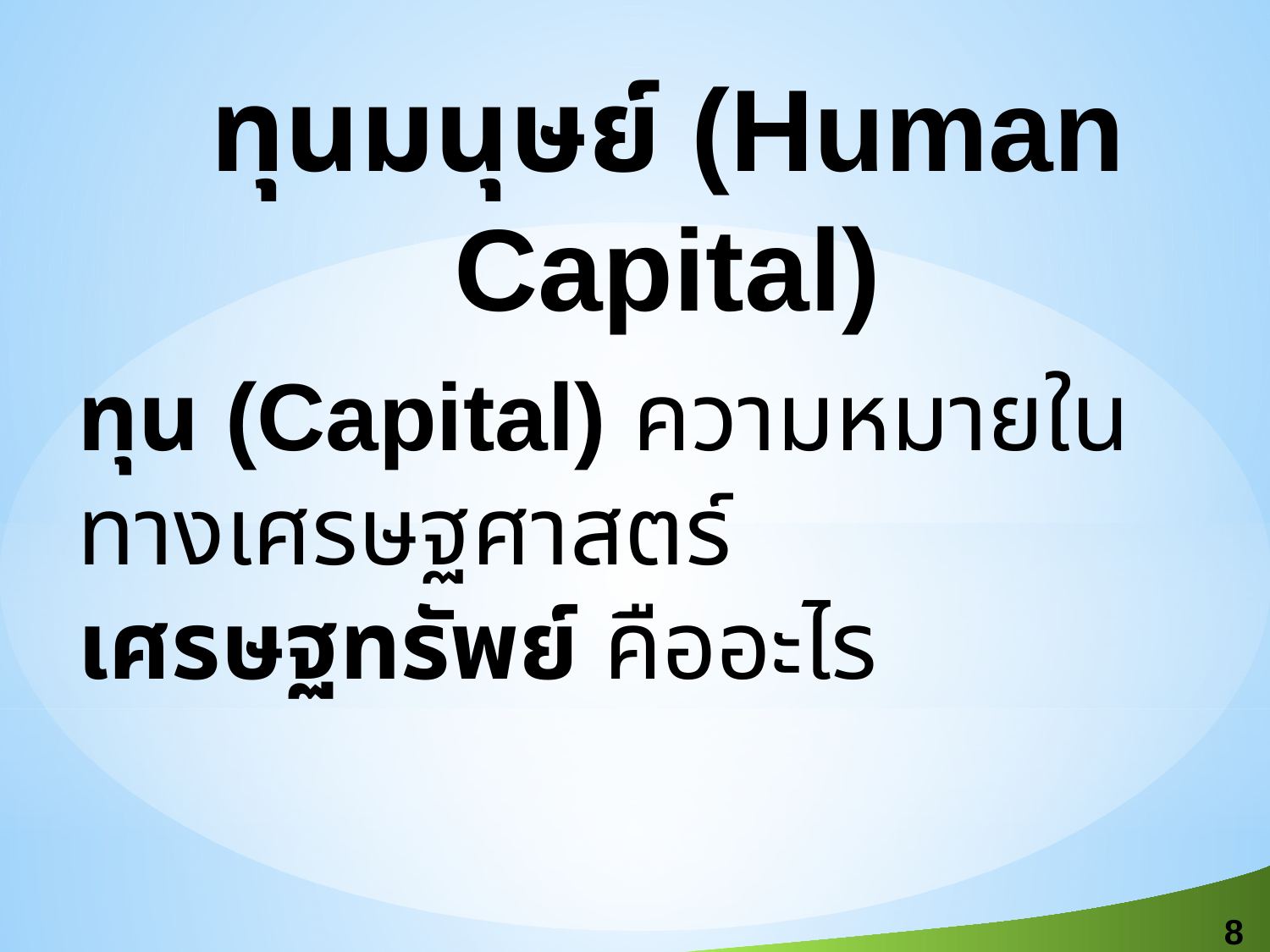

ทุนมนุษย์ (Human Capital)
ทุน (Capital) ความหมายในทางเศรษฐศาสตร์
เศรษฐทรัพย์ คืออะไร
8